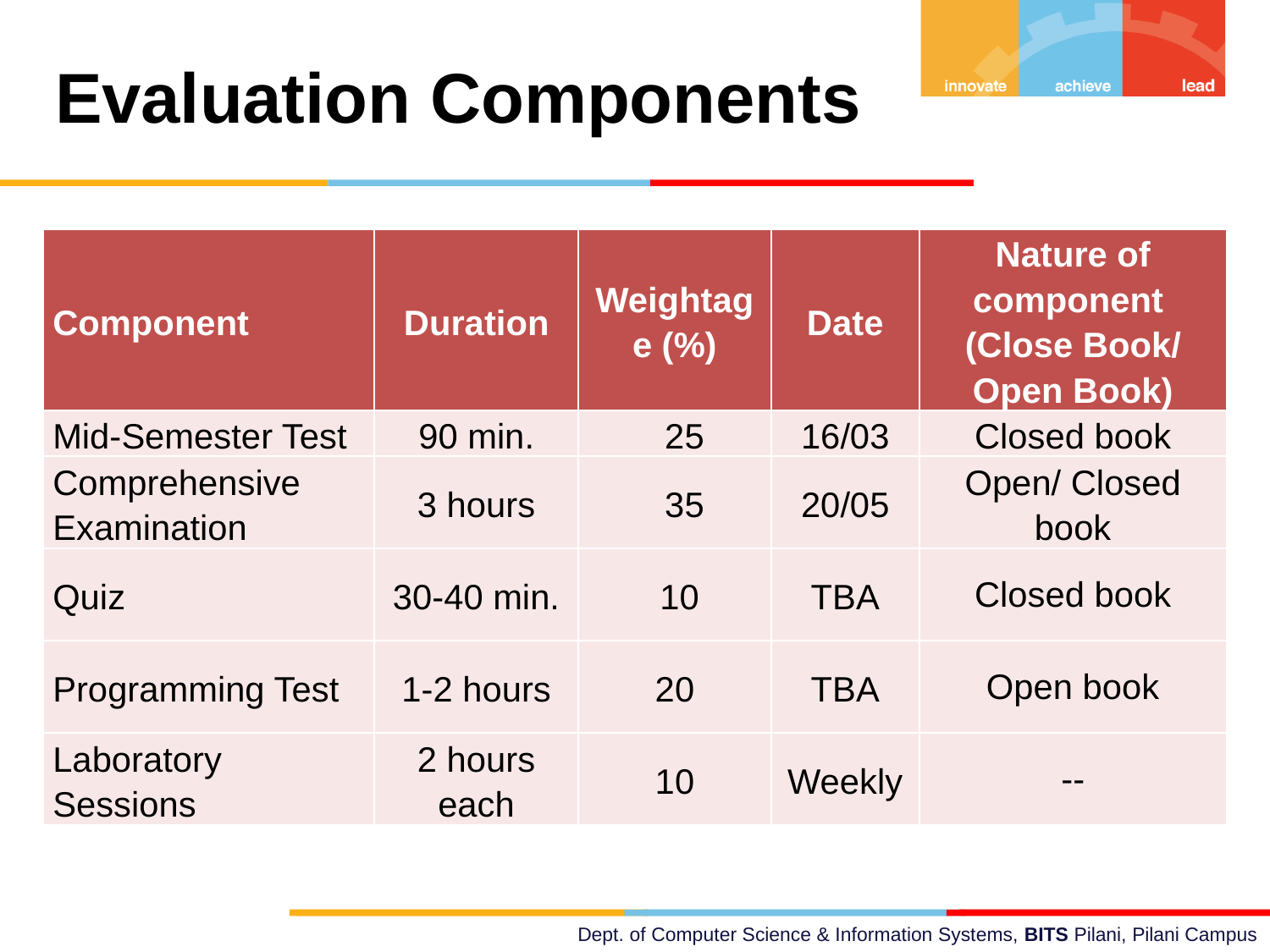

Evaluation Components
| Component | Duration | Weightage (%) | Date | Nature of component (Close Book/ Open Book) |
| --- | --- | --- | --- | --- |
| Mid-Semester Test | 90 min. | 25 | 16/03 | Closed book |
| Comprehensive Examination | 3 hours | 35 | 20/05 | Open/ Closed book |
| Quiz | 30-40 min. | 10 | TBA | Closed book |
| Programming Test | 1-2 hours | 20 | TBA | Open book |
| Laboratory Sessions | 2 hours each | 10 | Weekly | -- |